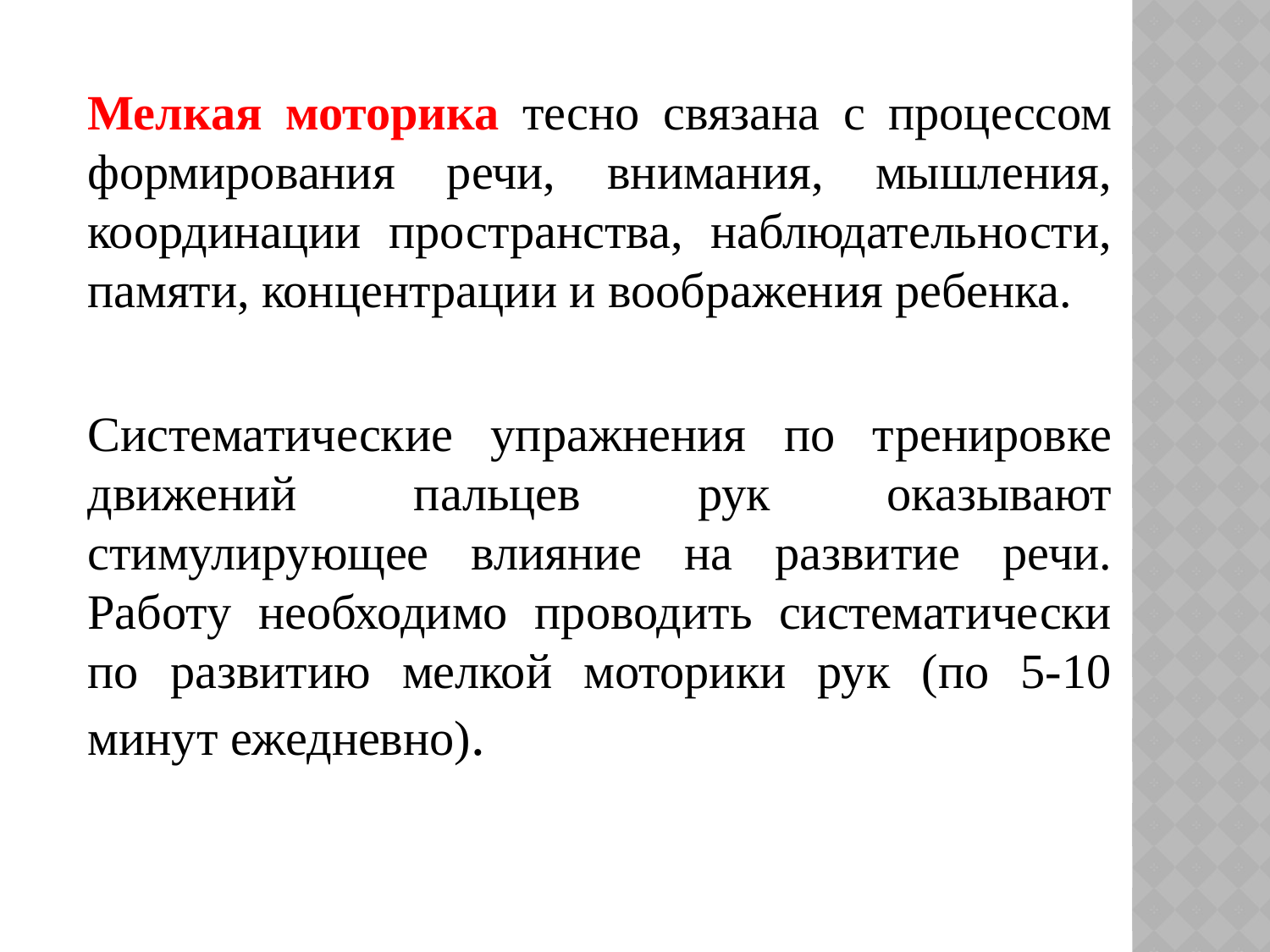

Мелкая моторика тесно связана с процессом формирования речи, внимания, мышления, координации пространства, наблюдательности, памяти, концентрации и воображения ребенка.

Систематические упражнения по тренировке движений пальцев рук оказывают стимулирующее влияние на развитие речи. Работу необходимо проводить систематически по развитию мелкой моторики рук (по 5-10 минут ежедневно).